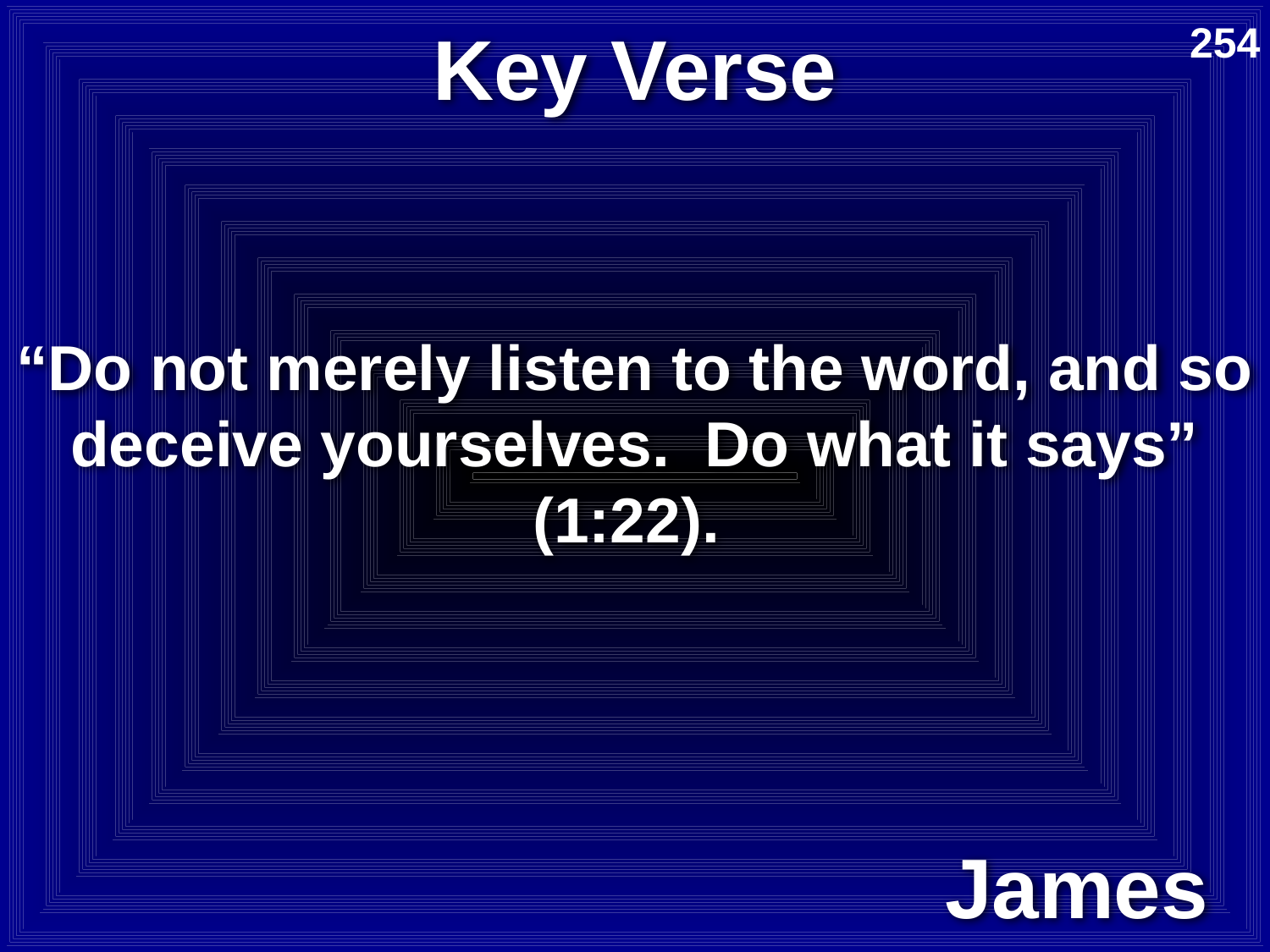

# Key Verse
254

“Do not merely listen to the word, and so deceive yourselves.  Do what it says” (1:22).
James